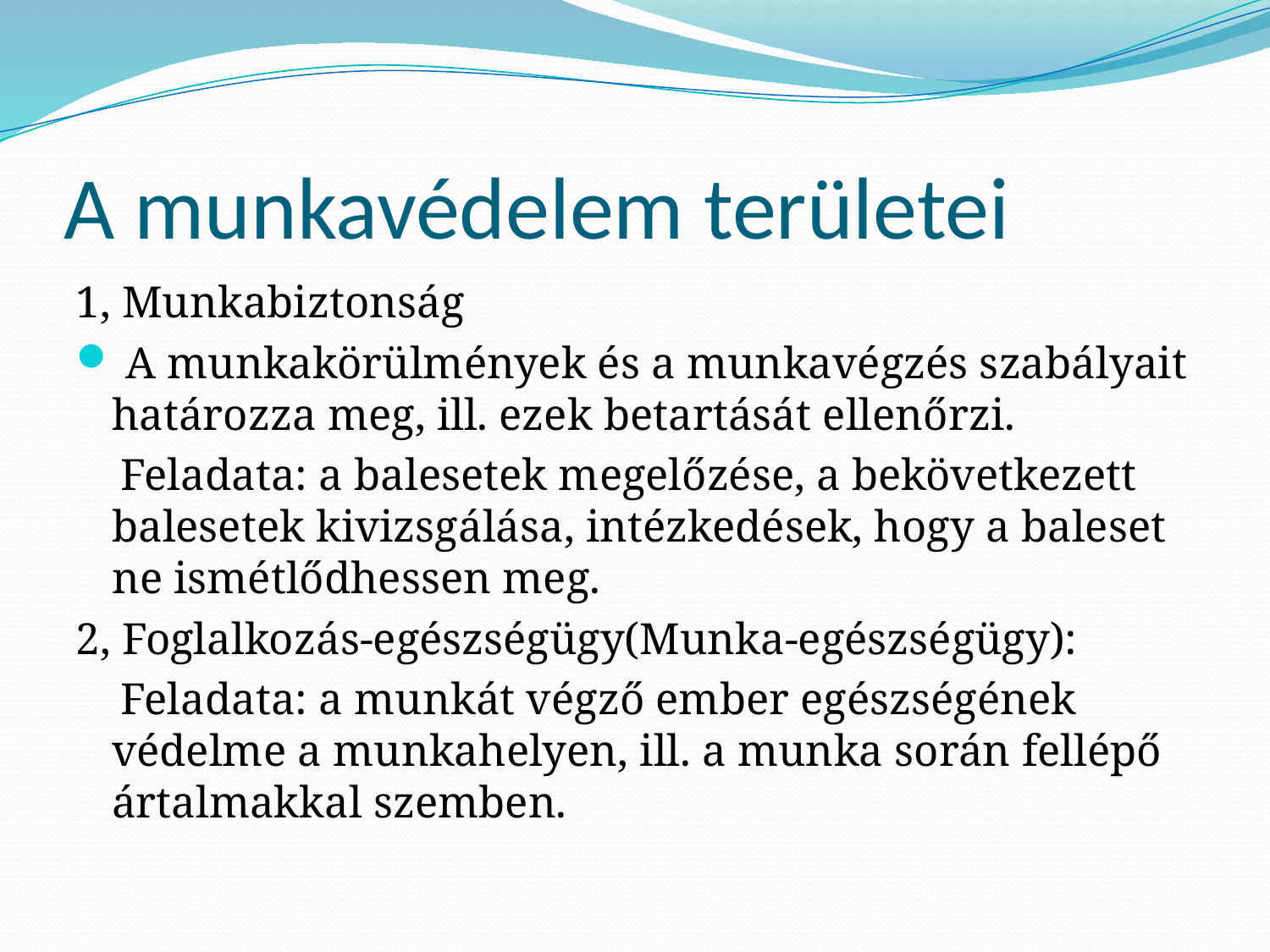

# A munkavédelem területei
1, Munkabiztonság
 A munkakörülmények és a munkavégzés szabályait határozza meg, ill. ezek betartását ellenőrzi.
    Feladata: a balesetek megelőzése, a bekövetkezett balesetek kivizsgálása, intézkedések, hogy a baleset ne ismétlődhessen meg.
2, Foglalkozás-egészségügy(Munka-egészségügy):
    Feladata: a munkát végző ember egészségének védelme a munkahelyen, ill. a munka során fellépő ártalmakkal szemben.